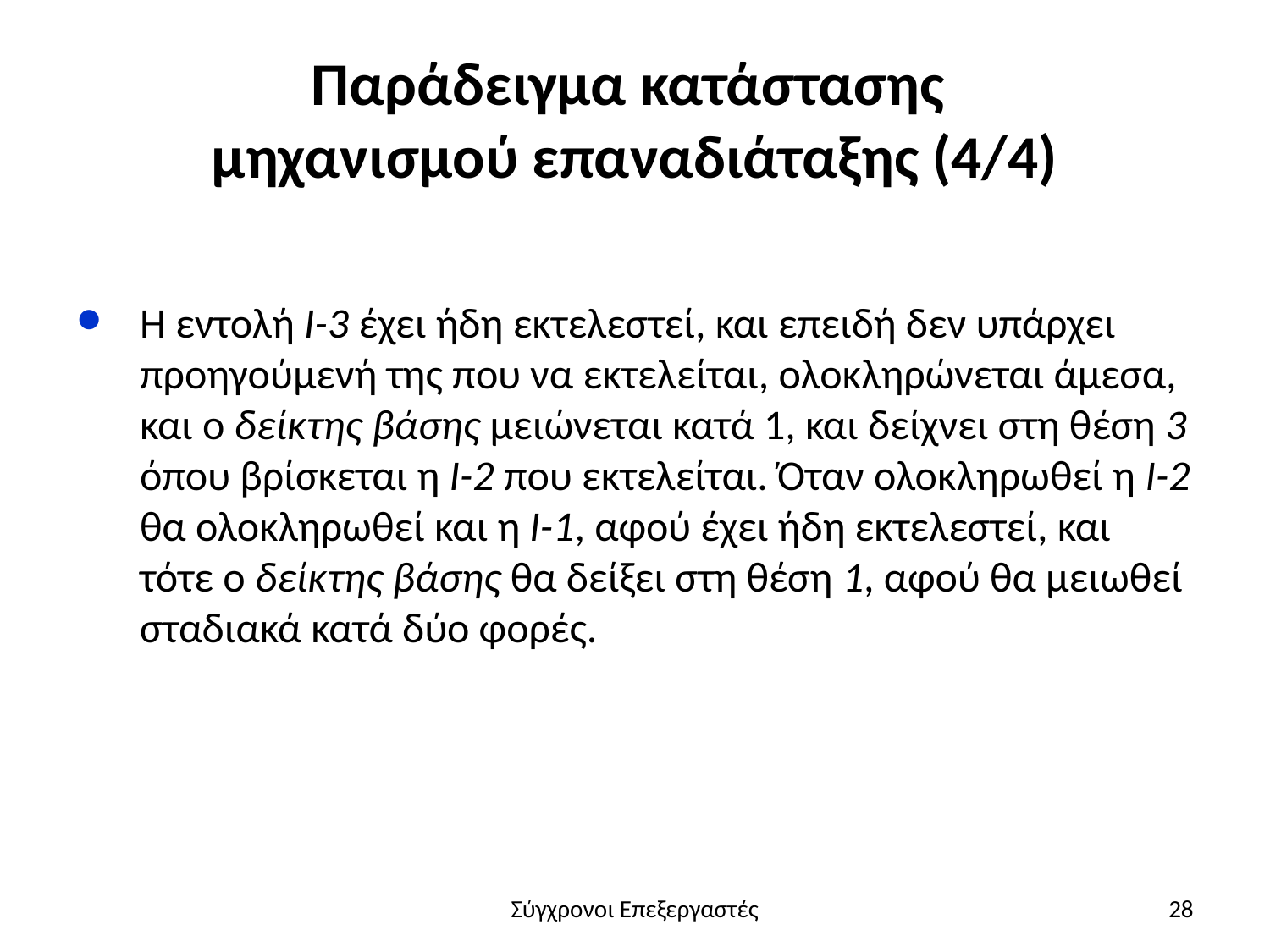

# Παράδειγμα κατάστασης μηχανισμού επαναδιάταξης (4/4)

Η εντολή Ι-3 έχει ήδη εκτελεστεί, και επειδή δεν υπάρχει προηγούμενή της που να εκτελείται, ολοκληρώνεται άμεσα, και ο δείκτης βάσης μειώνεται κατά 1, και δείχνει στη θέση 3 όπου βρίσκεται η Ι-2 που εκτελείται. Όταν ολοκληρωθεί η Ι-2 θα ολοκληρωθεί και η Ι-1, αφού έχει ήδη εκτελεστεί, και τότε ο δείκτης βάσης θα δείξει στη θέση 1, αφού θα μειωθεί σταδιακά κατά δύο φορές.

Σύγχρονοι Επεξεργαστές
28